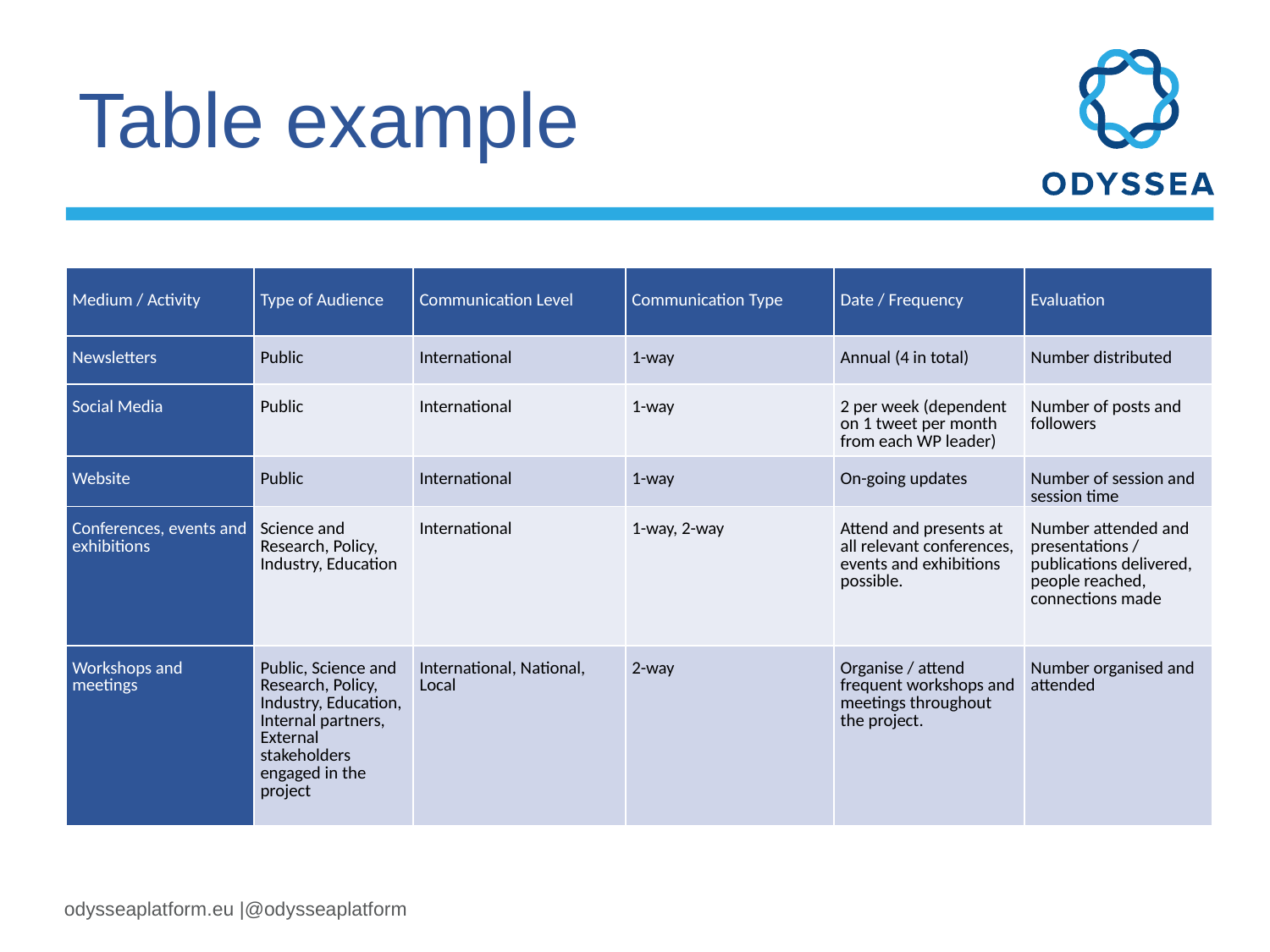

# Table example
| Medium / Activity | Type of Audience | Communication Level | Communication Type | Date / Frequency | Evaluation |
| --- | --- | --- | --- | --- | --- |
| Newsletters | Public | International | 1-way | Annual (4 in total) | Number distributed |
| Social Media | Public | International | 1-way | 2 per week (dependent on 1 tweet per month from each WP leader) | Number of posts and followers |
| Website | Public | International | 1-way | On-going updates | Number of session and session time |
| Conferences, events and exhibitions | Science and Research, Policy, Industry, Education | International | 1-way, 2-way | Attend and presents at all relevant conferences, events and exhibitions possible. | Number attended and presentations / publications delivered, people reached, connections made |
| Workshops and meetings | Public, Science and Research, Policy, Industry, Education, Internal partners, External stakeholders engaged in the project | International, National, Local | 2-way | Organise / attend frequent workshops and meetings throughout the project. | Number organised and attended |